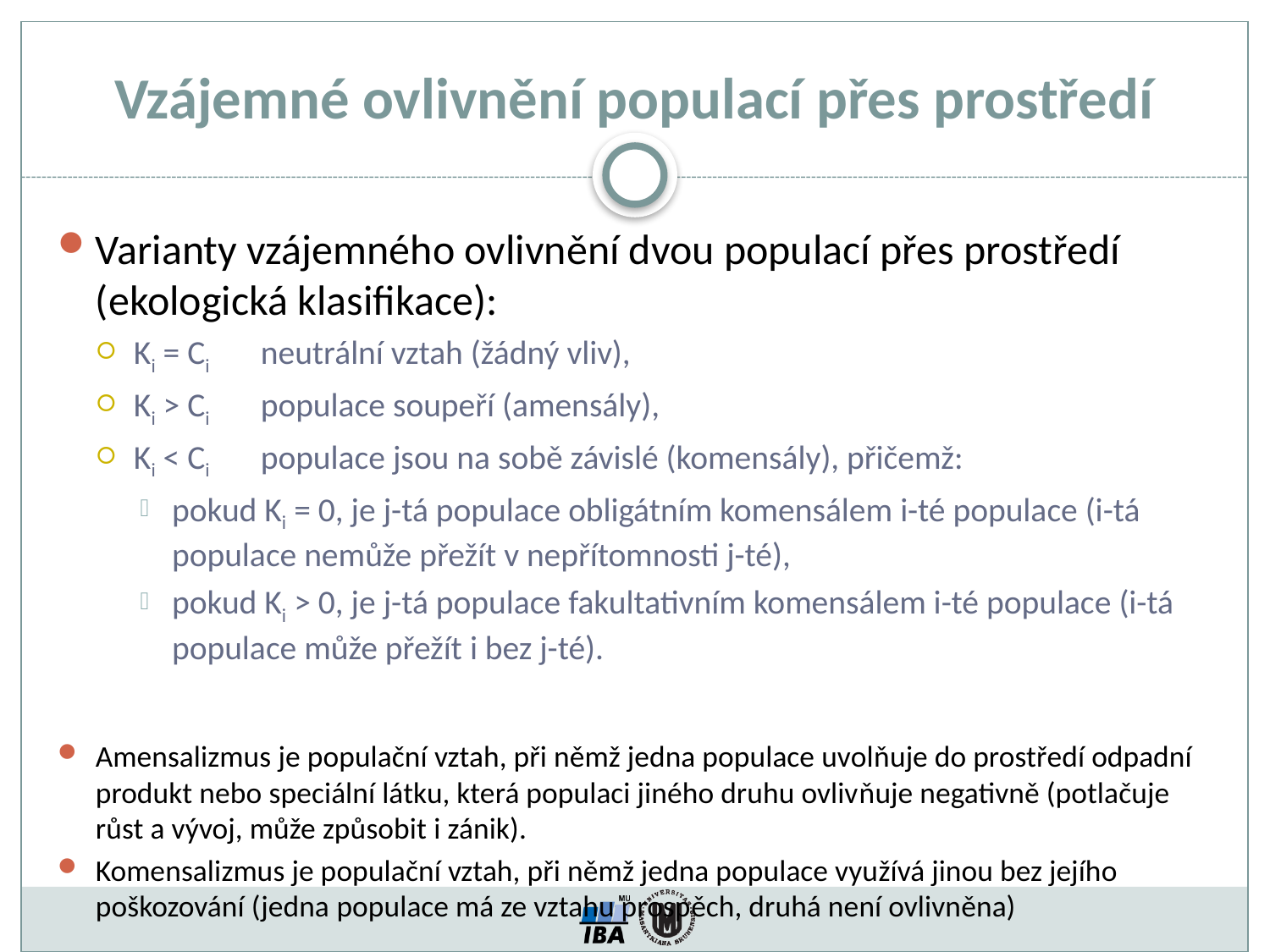

Vzájemné ovlivnění populací přes prostředí
Varianty vzájemného ovlivnění dvou populací přes prostředí (ekologická klasifikace):
Ki = Ci	neutrální vztah (žádný vliv),
Ki > Ci	populace soupeří (amensály),
Ki < Ci	populace jsou na sobě závislé (komensály), přičemž:
pokud Ki = 0, je j-tá populace obligátním komensálem i-té populace (i-tá populace nemůže přežít v nepřítomnosti j-té),
pokud Ki > 0, je j-tá populace fakultativním komensálem i-té populace (i-tá populace může přežít i bez j-té).

Amensalizmus je populační vztah, při němž jedna populace uvolňuje do prostředí odpadní produkt nebo speciální látku, která populaci jiného druhu ovlivňuje negativně (potlačuje růst a vývoj, může způsobit i zánik).
Komensalizmus je populační vztah, při němž jedna populace využívá jinou bez jejího poškozování (jedna populace má ze vztahu prospěch, druhá není ovlivněna)